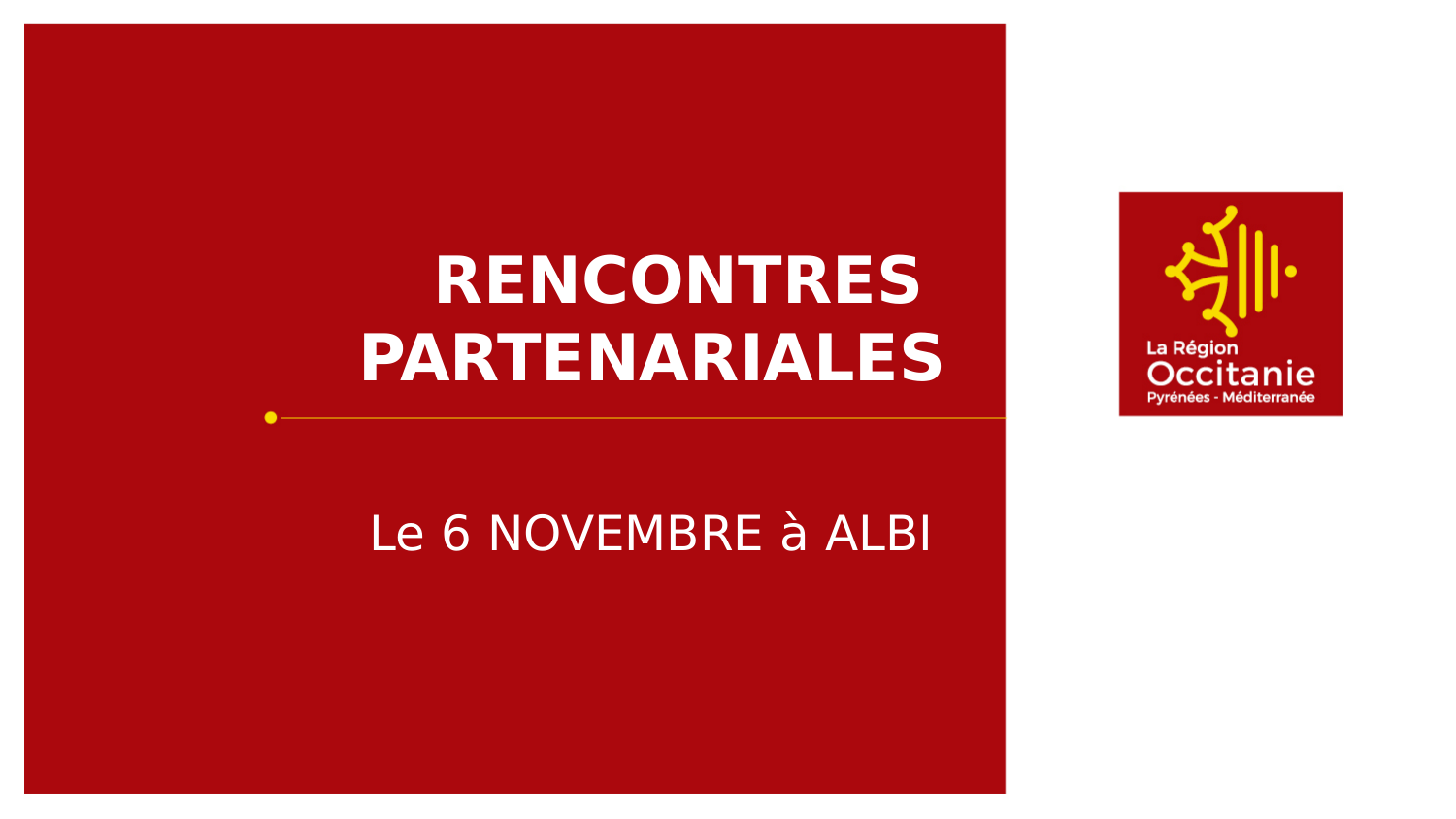

# RENCONTRES PARTENARIALES
Le 6 NOVEMBRE à ALBI